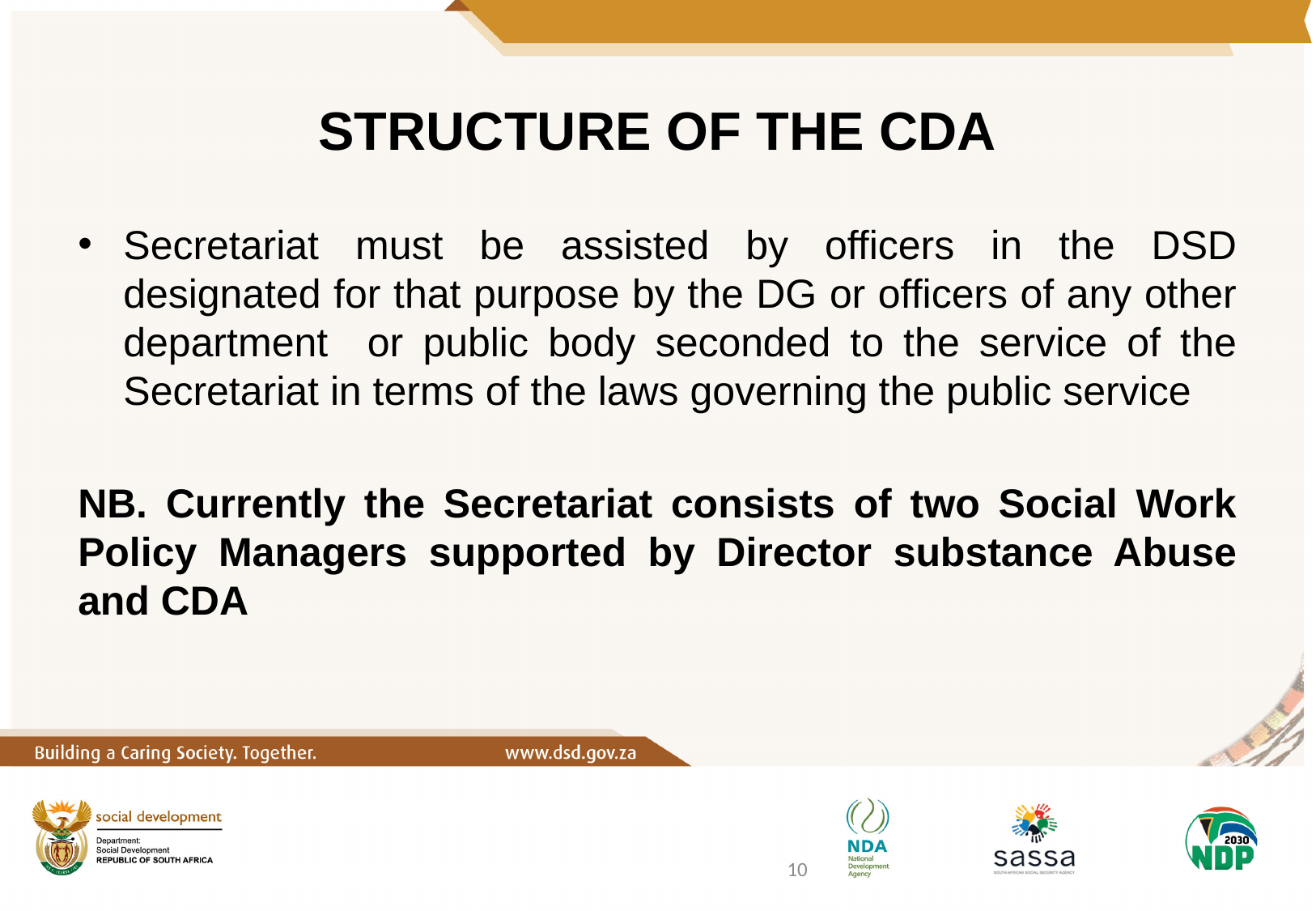

# STRUCTURE OF THE CDA
Secretariat must be assisted by officers in the DSD designated for that purpose by the DG or officers of any other department  or public body seconded to the service of the Secretariat in terms of the laws governing the public service

NB. Currently the Secretariat consists of two Social Work Policy Managers supported by Director substance Abuse and CDA

10